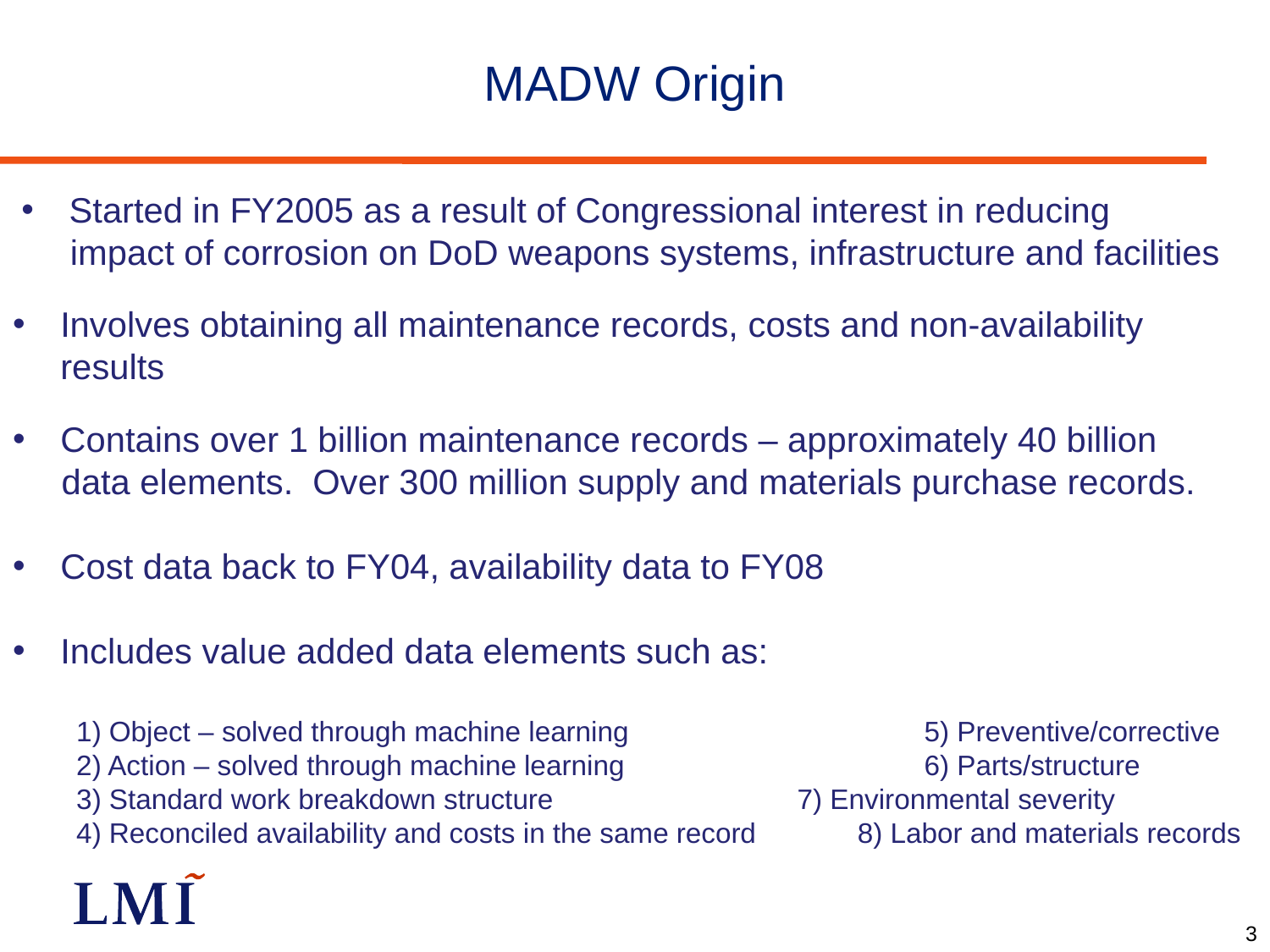

# MADW Origin
Started in FY2005 as a result of Congressional interest in reducing
     impact of corrosion on DoD weapons systems, infrastructure and facilities
Involves obtaining all maintenance records, costs and non-availability results
Contains over 1 billion maintenance records – approximately 40 billion
     data elements.  Over 300 million supply and materials purchase records.

Cost data back to FY04, availability data to FY08

Includes value added data elements such as:
1) Object – solved through machine learning		           5) Preventive/corrective
2) Action – solved through machine learning		           6) Parts/structure
3) Standard work breakdown structure                	           7) Environmental severity
4) Reconciled availability and costs in the same record             8) Labor and materials records
3